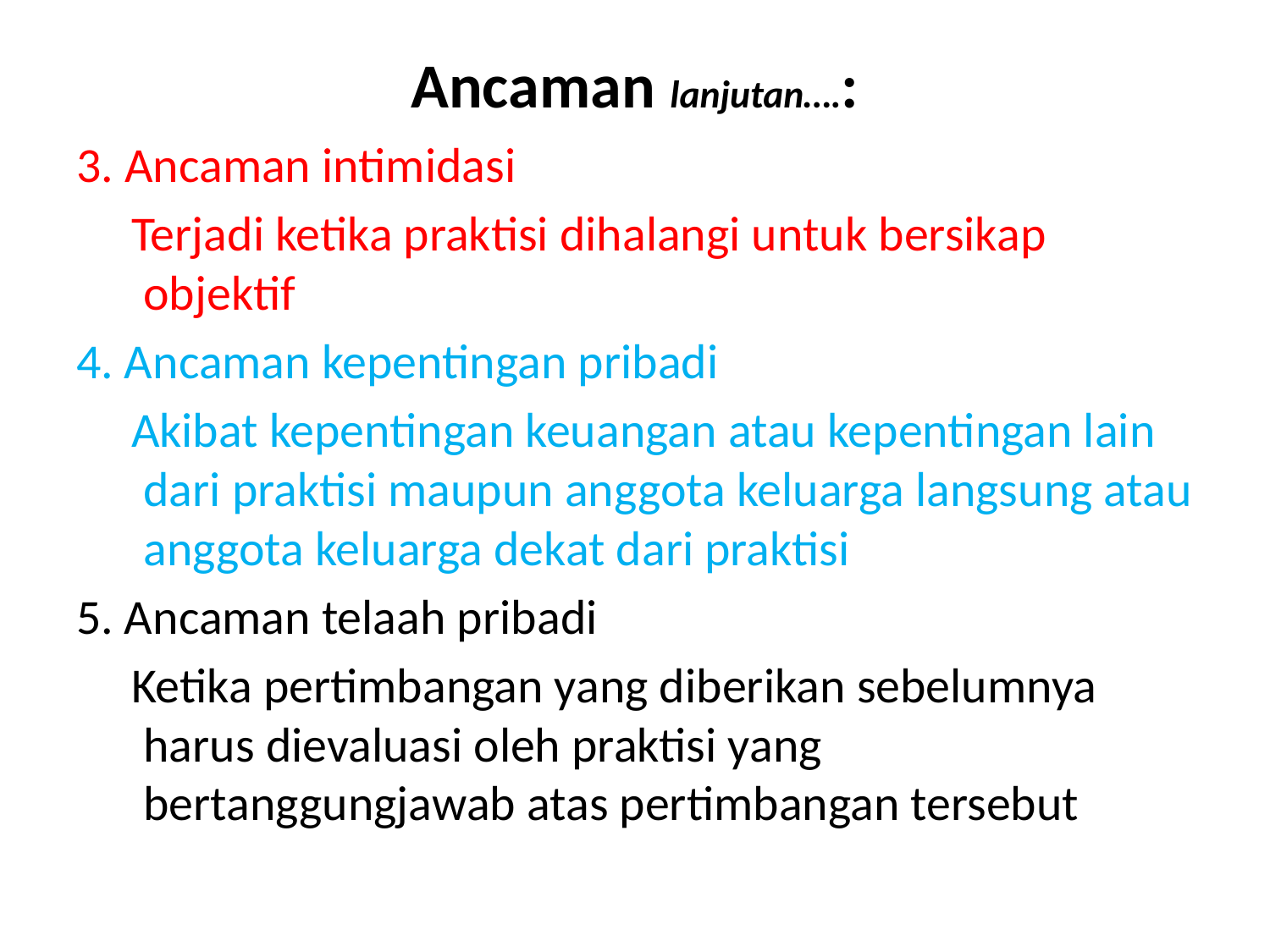

# Ancaman lanjutan….:
3. Ancaman intimidasi
     Terjadi ketika praktisi dihalangi untuk bersikap objektif
4. Ancaman kepentingan pribadi
     Akibat kepentingan keuangan atau kepentingan lain dari praktisi maupun anggota keluarga langsung atau anggota keluarga dekat dari praktisi
5. Ancaman telaah pribadi
     Ketika pertimbangan yang diberikan sebelumnya harus dievaluasi oleh praktisi yang bertanggungjawab atas pertimbangan tersebut